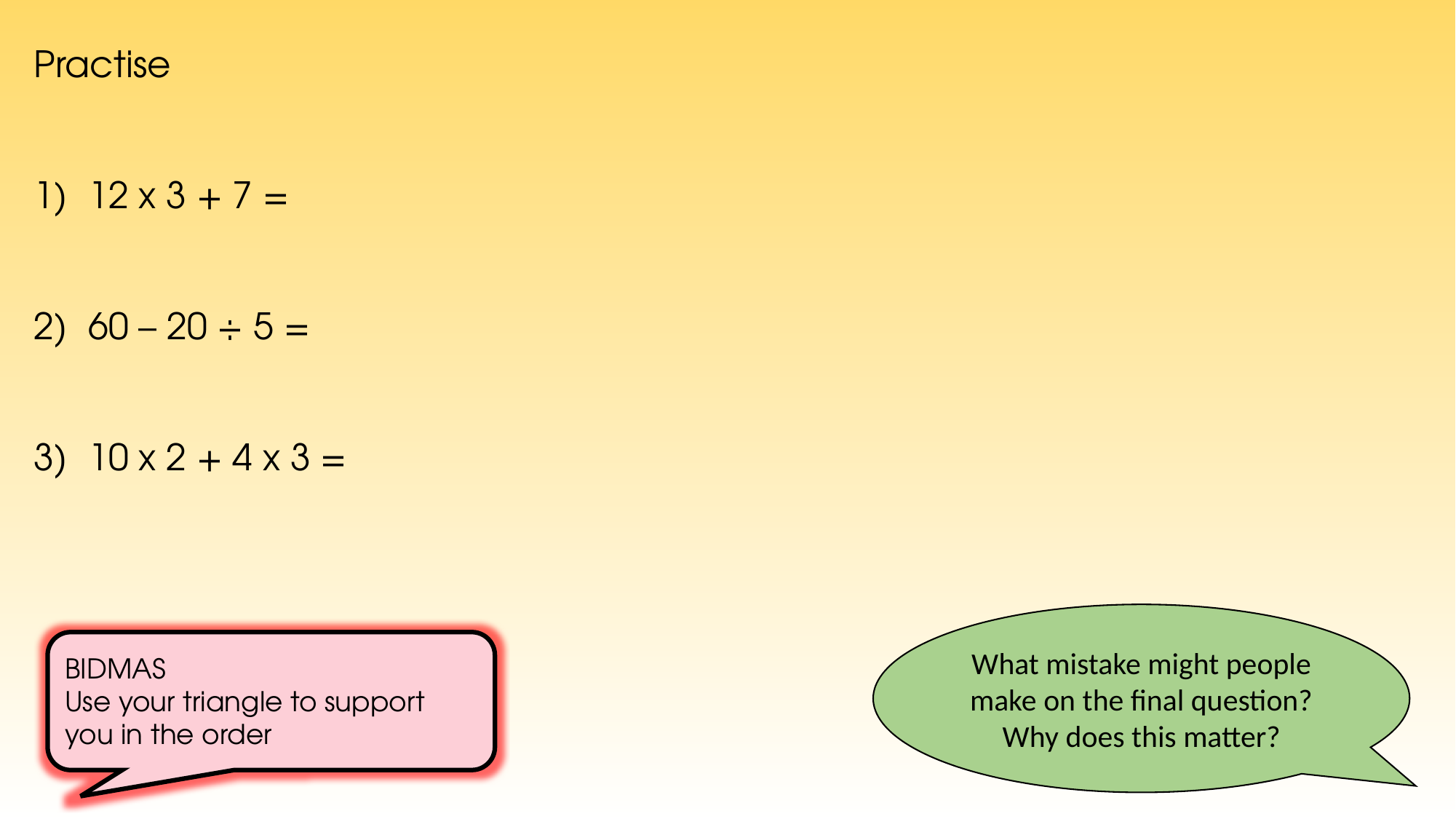

Practise

12 x 3 + 7 =

60 – 20 ÷ 5 =

10 x 2 + 4 x 3 =

What mistake might people make on the final question? Why does this matter?
BIDMAS
Use your triangle to support you in the order